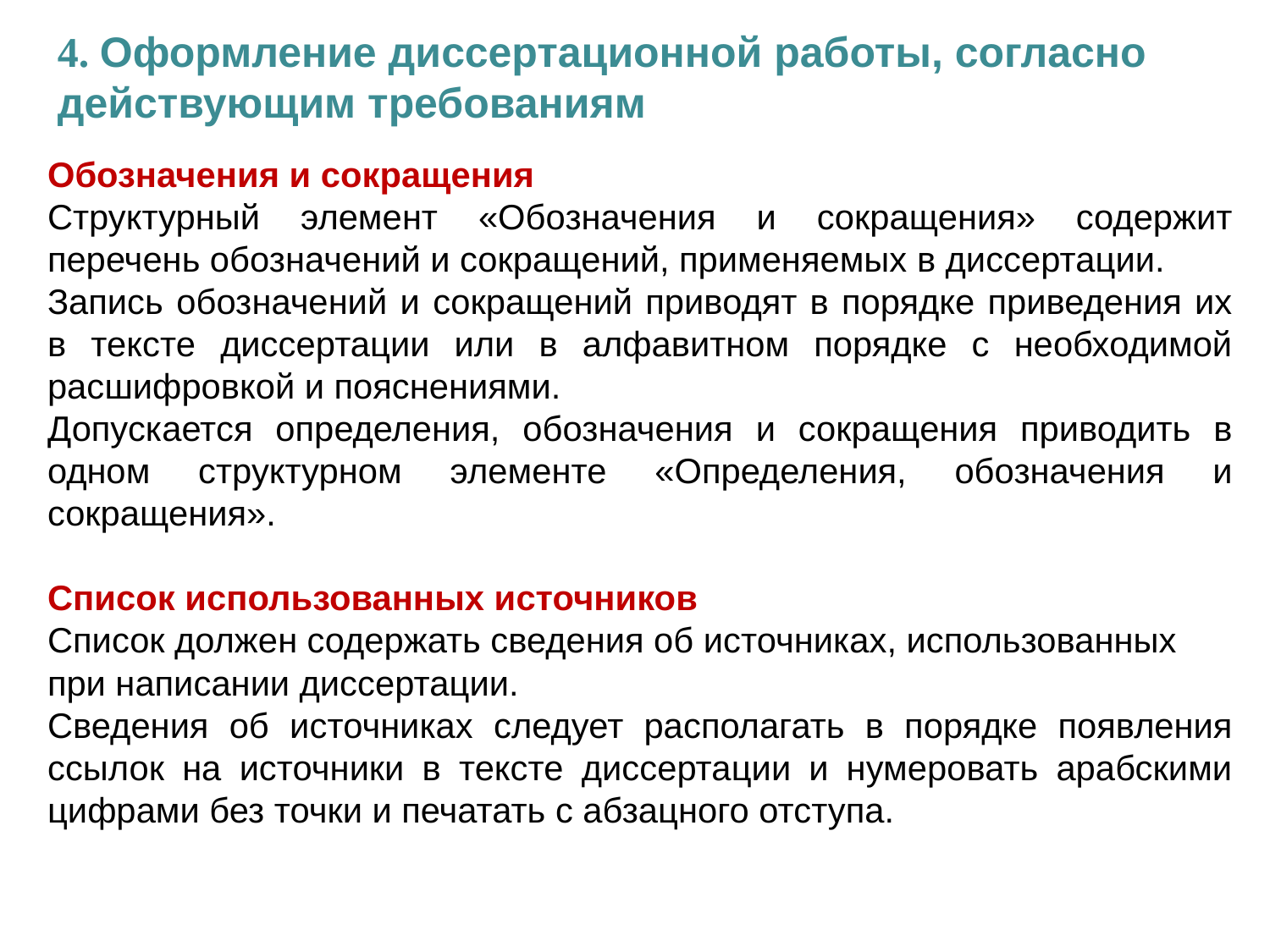

4. Оформление диссертационной работы, согласно действующим требованиям
Обозначения и сокращения
Структурный элемент «Обозначения и сокращения» содержит перечень обозначений и сокращений, применяемых в диссертации.
Запись обозначений и сокращений приводят в порядке приведения их в тексте диссертации или в алфавитном порядке с необходимой расшифровкой и пояснениями.
Допускается определения, обозначения и сокращения приводить в одном структурном элементе «Определения, обозначения и сокращения».

Список использованных источников
Список должен содержать сведения об источниках, использованных при написании диссертации.
Сведения об источниках следует располагать в порядке появления ссылок на источники в тексте диссертации и нумеровать арабскими цифрами без точки и печатать с абзацного отступа.